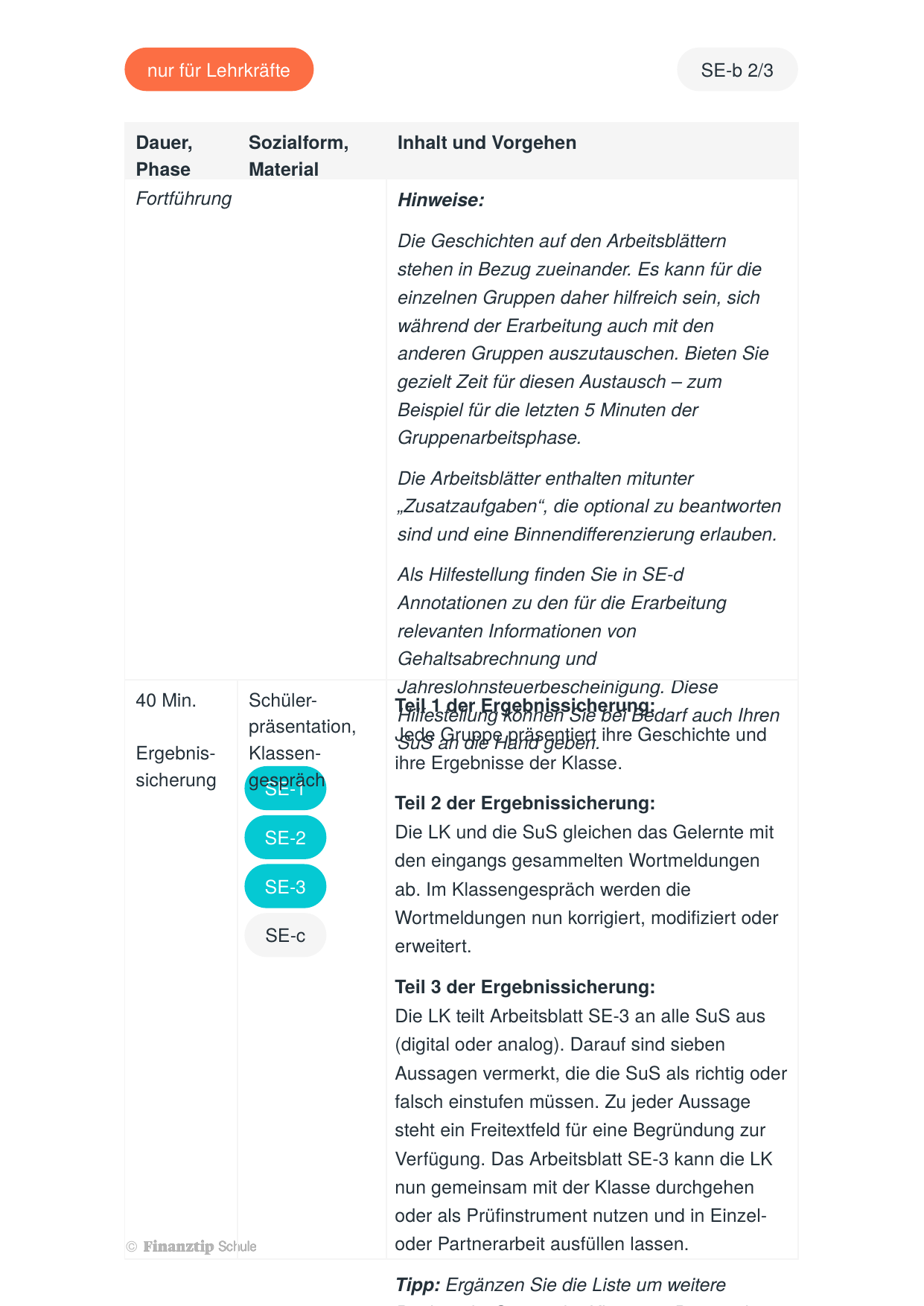

| Dauer, Phase | Sozialform, Material | Inhalt und Vorgehen |
| --- | --- | --- |
| Fortführung |  | Hinweise: Die Geschichten auf den Arbeitsblättern stehen in Bezug zueinander. Es kann für die einzelnen Gruppen daher hilfreich sein, sich während der Erarbeitung auch mit den anderen Gruppen auszutauschen. Bieten Sie gezielt Zeit für diesen Austausch – zum Beispiel für die letzten 5 Minuten der Gruppenarbeitsphase. Die Arbeitsblätter enthalten mitunter „Zusatzaufgaben“, die optional zu beantworten sind und eine Binnendifferenzierung erlauben. Als Hilfestellung finden Sie in SE-d Annotationen zu den für die Erarbeitung relevanten Informationen von Gehaltsabrechnung und Jahreslohnsteuerbescheinigung. Diese Hilfestellung können Sie bei Bedarf auch Ihren SuS an die Hand geben. |
| 40 Min. Ergebnis-sicherung | Schüler-präsentation, Klassen-gespräch | Teil 1 der Ergebnissicherung: Jede Gruppe präsentiert ihre Geschichte und ihre Ergebnisse der Klasse. Teil 2 der Ergebnissicherung: Die LK und die SuS gleichen das Gelernte mit den eingangs gesammelten Wortmeldungen ab. Im Klassengespräch werden die Wortmeldungen nun korrigiert, modifiziert oder erweitert. Teil 3 der Ergebnissicherung: Die LK teilt Arbeitsblatt SE-3 an alle SuS aus (digital oder analog). Darauf sind sieben Aussagen vermerkt, die die SuS als richtig oder falsch einstufen müssen. Zu jeder Aussage steht ein Freitextfeld für eine Begründung zur Verfügung. Das Arbeitsblatt SE-3 kann die LK nun gemeinsam mit der Klasse durchgehen oder als Prüfinstrument nutzen und in Einzel- oder Partnerarbeit ausfüllen lassen. Tipp: Ergänzen Sie die Liste um weitere Punkte, die Sie mit der Klasse zu Beginn der Doppelstunde gesammelt haben. |